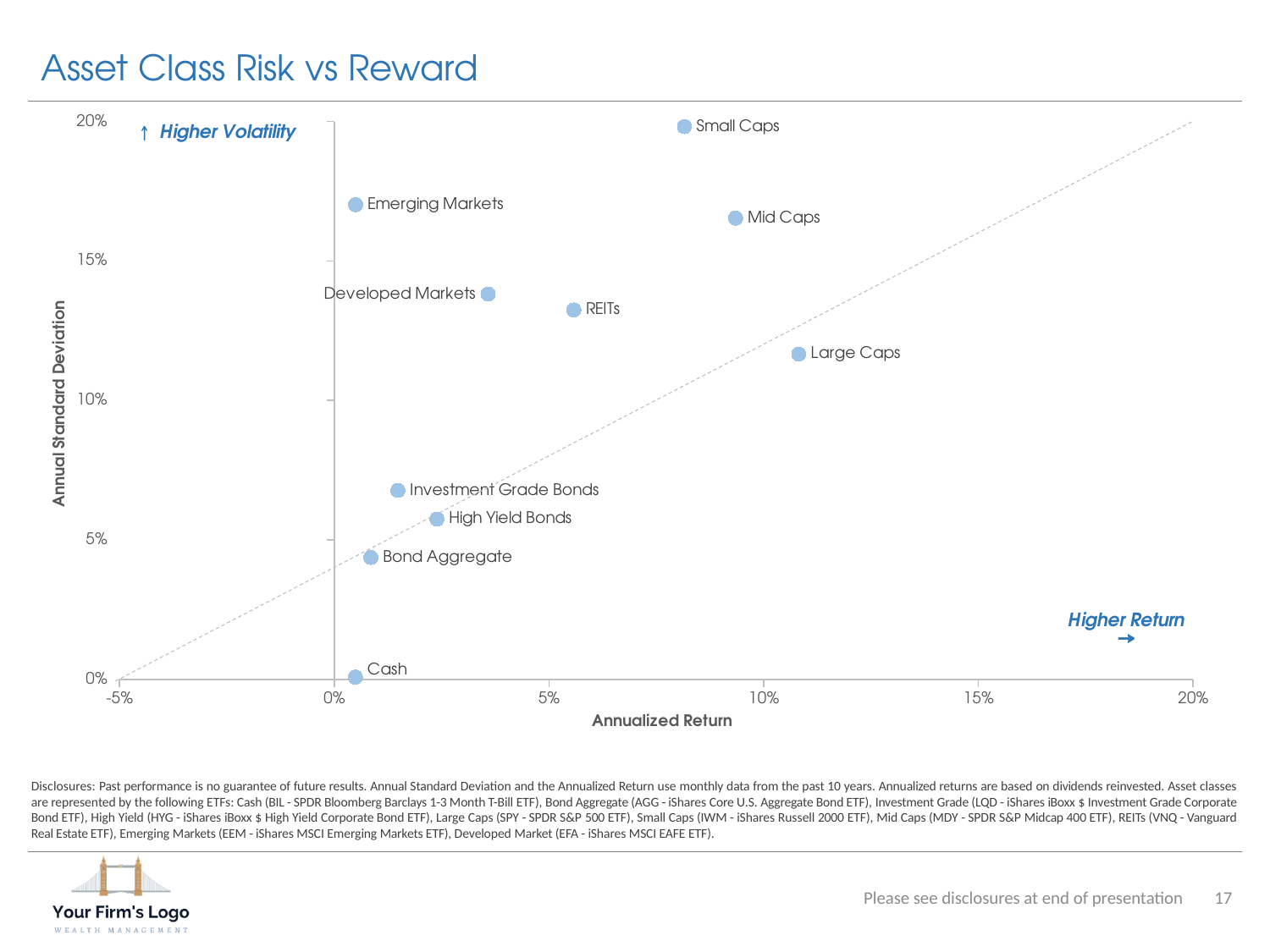

# Asset Class Risk vs Reward

### Chart

| Category |  |
|---|---|
Disclosures: Past performance is no guarantee of future results. Annual Standard Deviation and the Annualized Return use monthly data from the past 10 years. Annualized returns are based on dividends reinvested. Asset classes are represented by the following ETFs: Cash (BIL - SPDR Bloomberg Barclays 1-3 Month T-Bill ETF), Bond Aggregate (AGG - iShares Core U.S. Aggregate Bond ETF), Investment Grade (LQD - iShares iBoxx $ Investment Grade Corporate Bond ETF), High Yield (HYG - iShares iBoxx $ High Yield Corporate Bond ETF), Large Caps (SPY - SPDR S&P 500 ETF), Small Caps (IWM - iShares Russell 2000 ETF), Mid Caps (MDY - SPDR S&P Midcap 400 ETF), REITs (VNQ - Vanguard Real Estate ETF), Emerging Markets (EEM - iShares MSCI Emerging Markets ETF), Developed Market (EFA - iShares MSCI EAFE ETF).
Please see disclosures at end of presentation
17